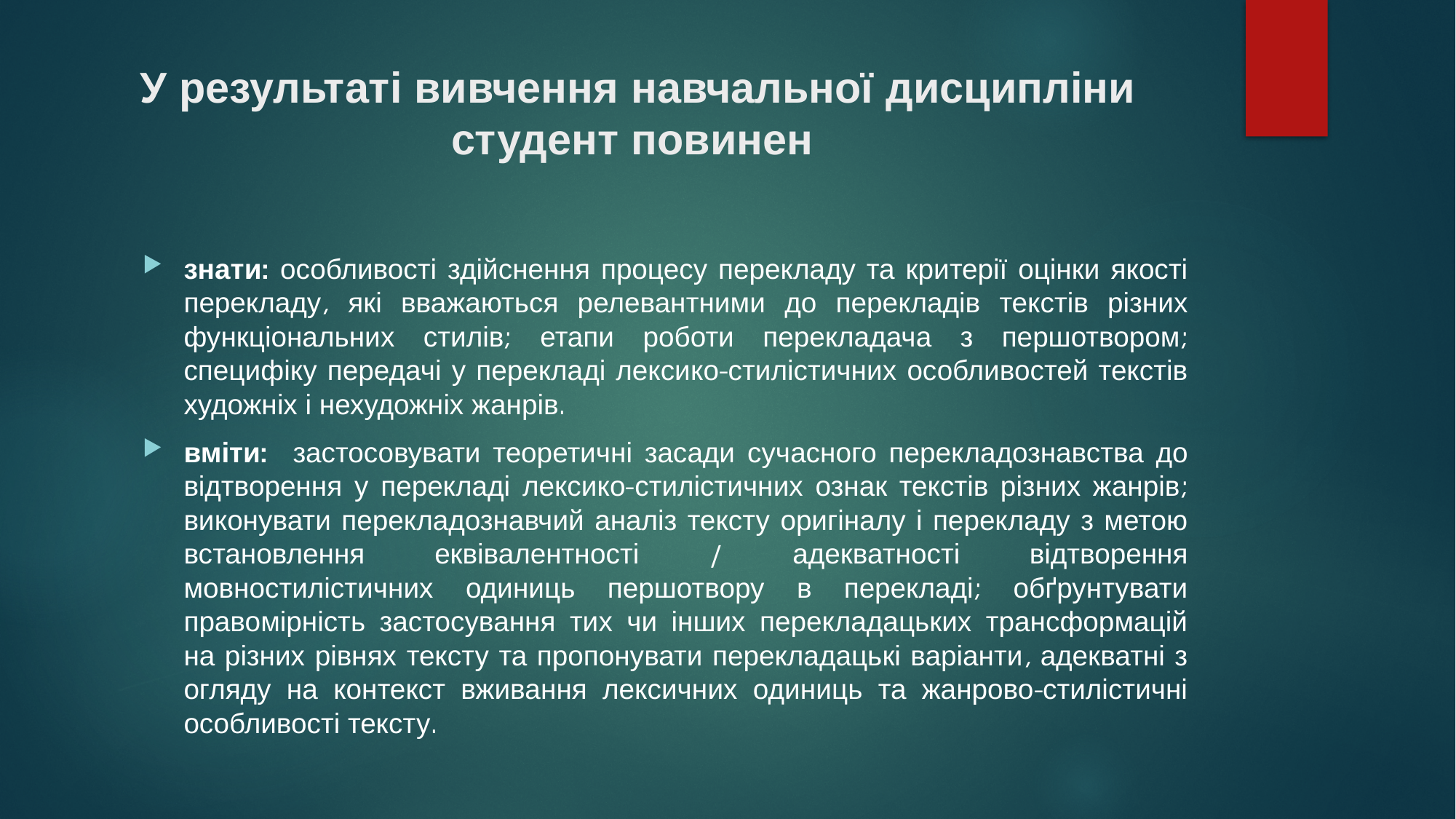

# У результаті вивчення навчальної дисципліни студент повинен
знати: особливості здійснення процесу перекладу та критерії оцінки якості перекладу, які вважаються релевантними до перекладів текстів різних функціональних стилів; етапи роботи перекладача з першотвором; специфіку передачі у перекладі лексико-стилістичних особливостей текстів художніх і нехудожніх жанрів.
вміти:  застосовувати теоретичні засади сучасного перекладознавства до відтворення у перекладі лексико-стилістичних ознак текстів різних жанрів; виконувати перекладознавчий аналіз тексту оригіналу і перекладу з метою встановлення еквівалентності / адекватності відтворення мовностилістичних одиниць першотвору в перекладі; обґрунтувати правомірність застосування тих чи інших перекладацьких трансформацій на різних рівнях тексту та пропонувати перекладацькі варіанти, адекватні з огляду на контекст вживання лексичних одиниць та жанрово-стилістичні особливості тексту.